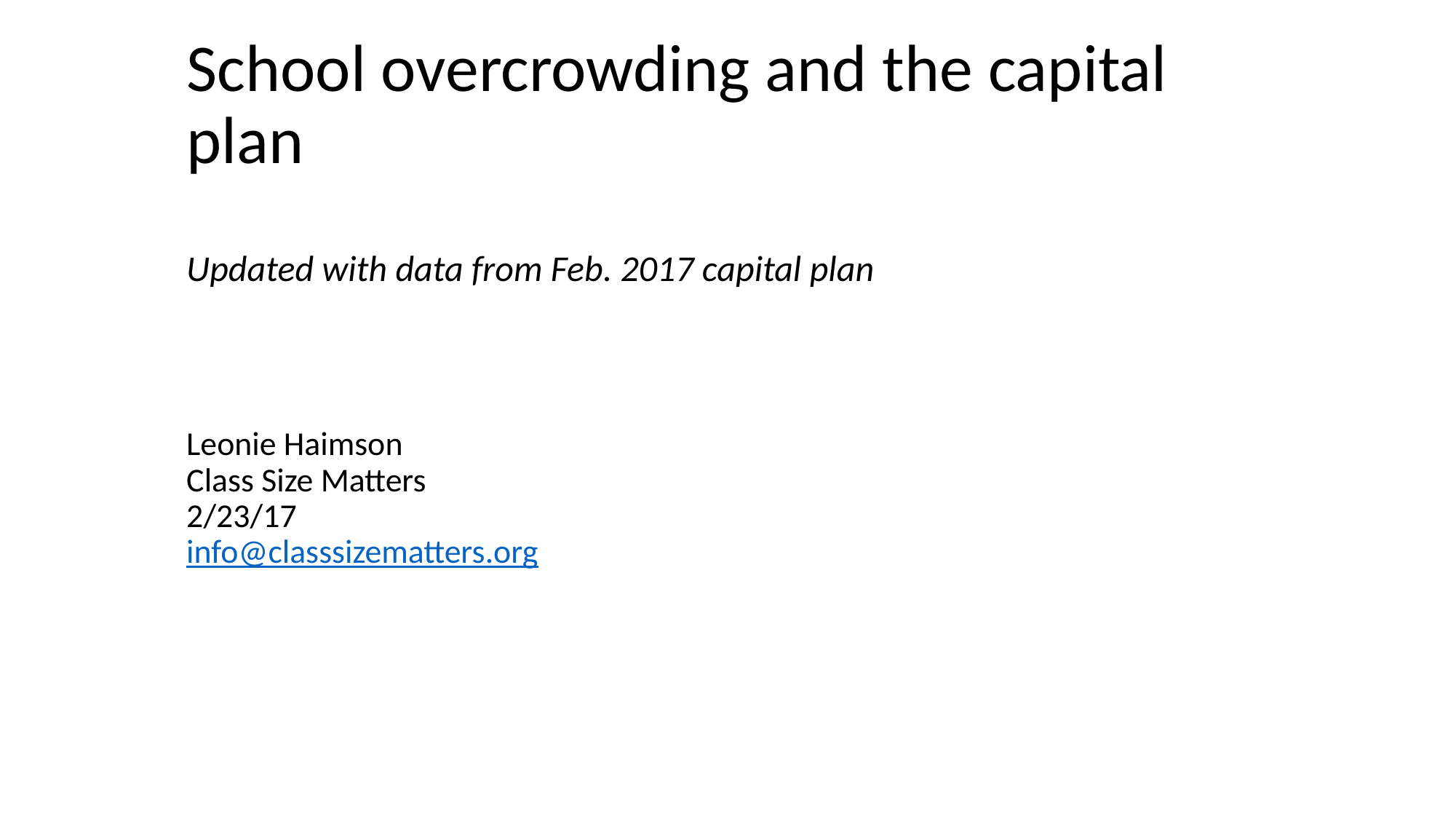

# School overcrowding and the capital plan Updated with data from Feb. 2017 capital plan Leonie Haimson Class Size Matters 2/23/17 info@classsizematters.org